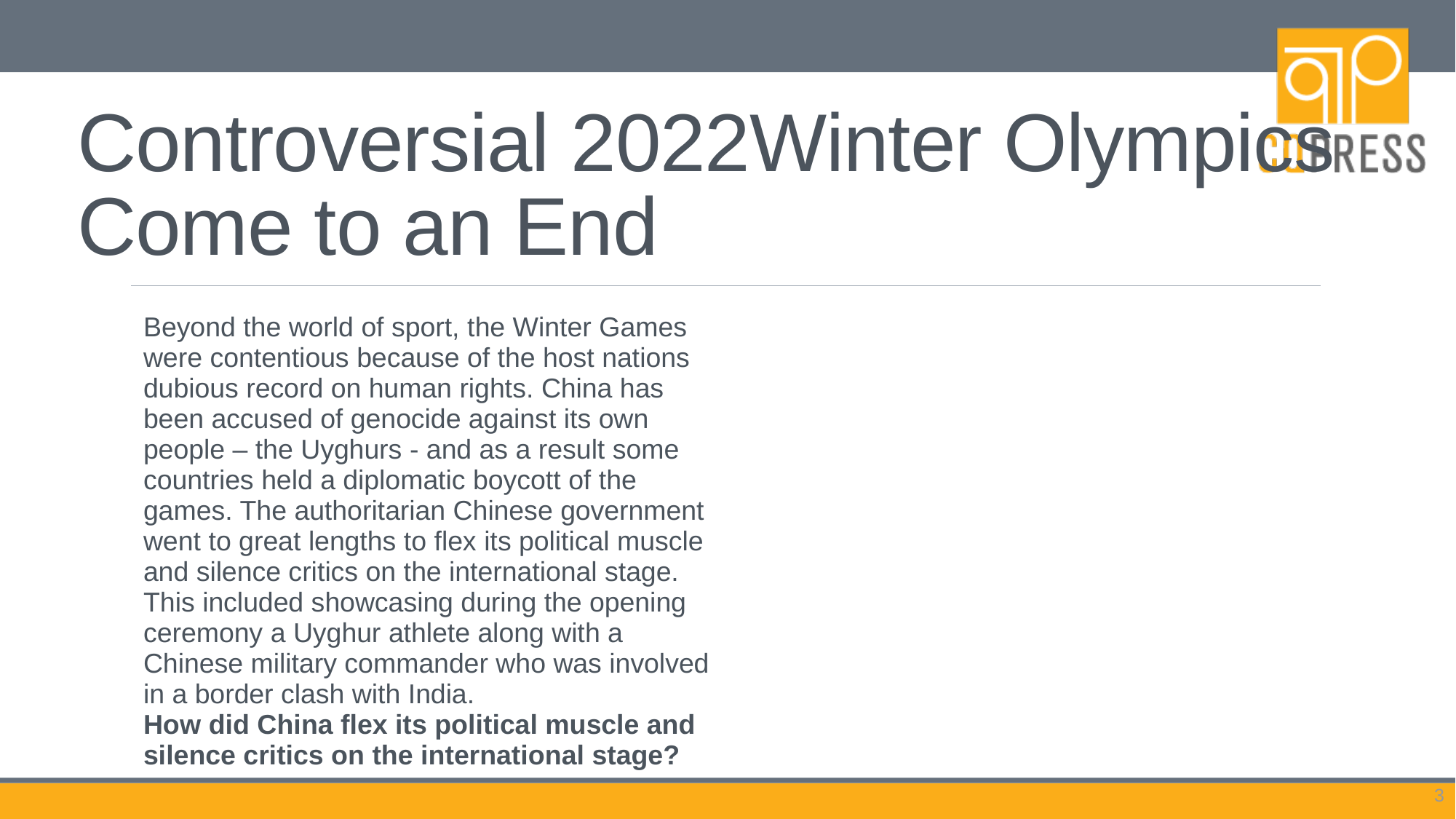

# Controversial 2022Winter Olympics Come to an End
| Beyond the world of sport, the Winter Games were contentious because of the host nations dubious record on human rights. China has been accused of genocide against its own people – the Uyghurs - and as a result some countries held a diplomatic boycott of the games. The authoritarian Chinese government went to great lengths to flex its political muscle and silence critics on the international stage. This included showcasing during the opening ceremony a Uyghur athlete along with a Chinese military commander who was involved in a border clash with India. How did China flex its political muscle and silence critics on the international stage? |  |
| --- | --- |
3